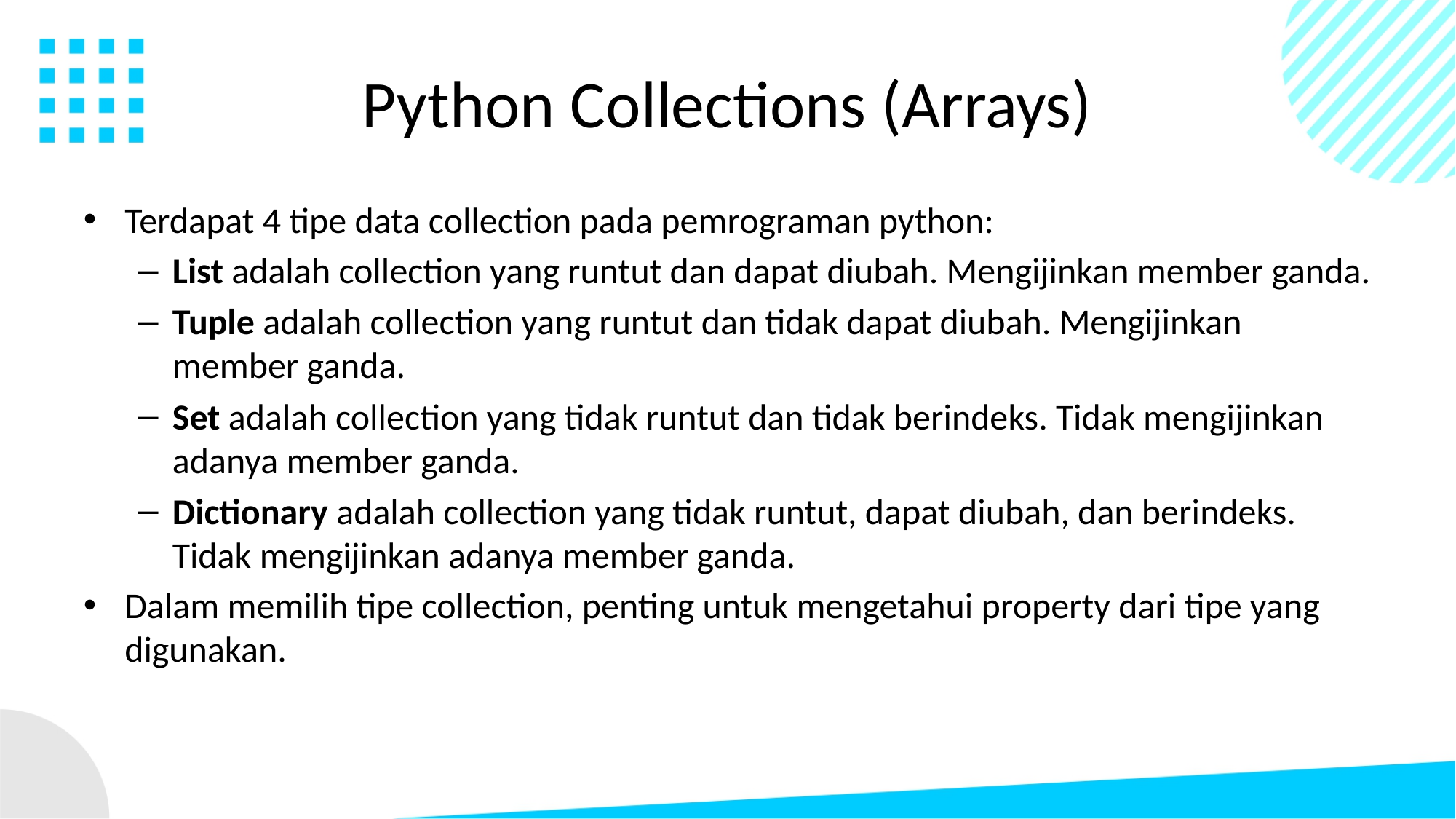

# Python Collections (Arrays)
Terdapat 4 tipe data collection pada pemrograman python:
List adalah collection yang runtut dan dapat diubah. Mengijinkan member ganda.
Tuple adalah collection yang runtut dan tidak dapat diubah. Mengijinkan member ganda.
Set adalah collection yang tidak runtut dan tidak berindeks. Tidak mengijinkan adanya member ganda.
Dictionary adalah collection yang tidak runtut, dapat diubah, dan berindeks. Tidak mengijinkan adanya member ganda.
Dalam memilih tipe collection, penting untuk mengetahui property dari tipe yang digunakan.